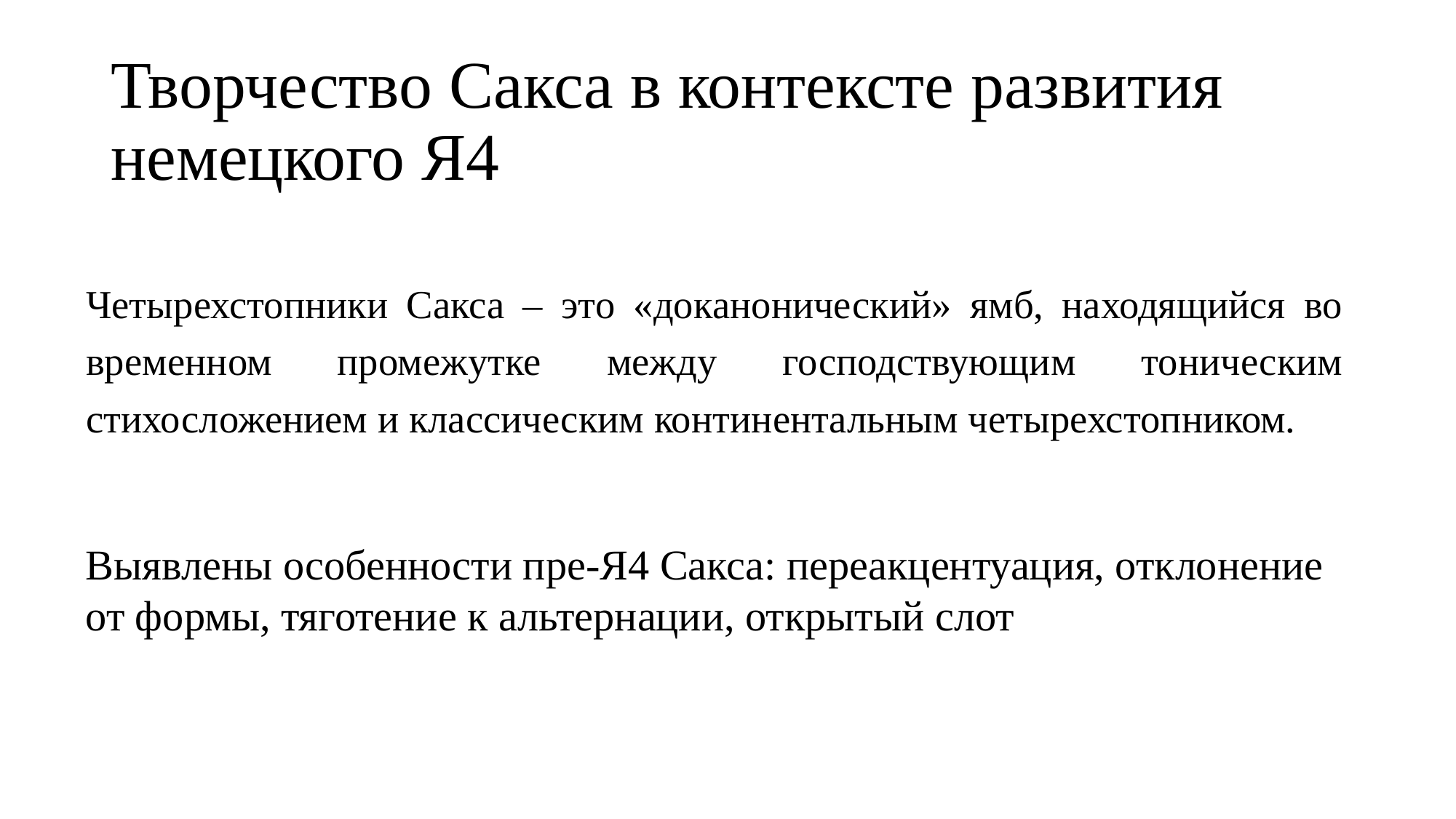

# Творчество Сакса в контексте развития немецкого Я4
Четырехстопники Сакса – это «доканонический» ямб, находящийся во временном промежутке между господствующим тоническим стихосложением и классическим континентальным четырехстопником.

Выявлены особенности пре-Я4 Сакса: переакцентуация, отклонение от формы, тяготение к альтернации, открытый слот